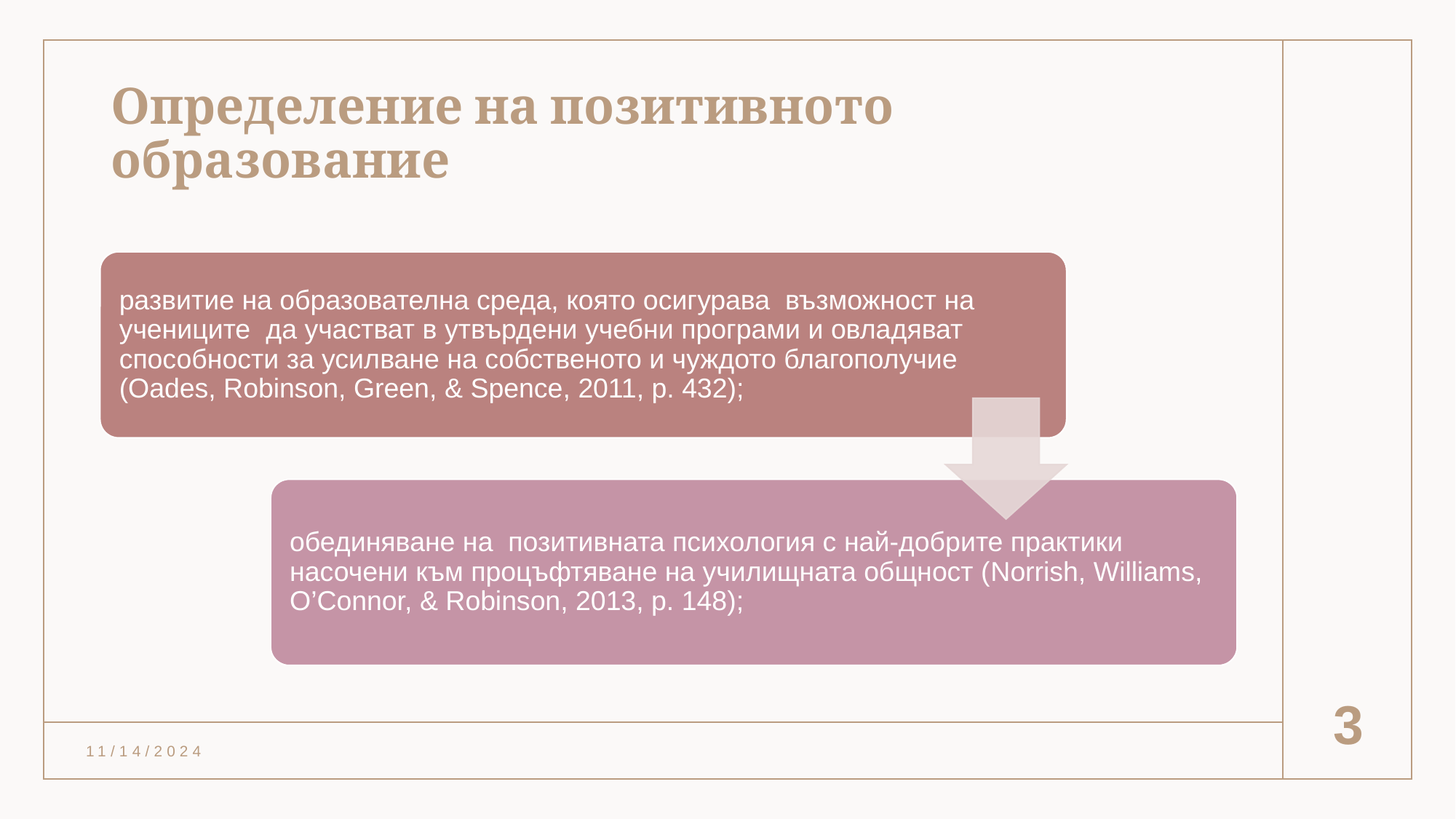

# Определение на позитивното образование
развитие на образователна среда, която осигурава  възможност на учениците  да участват в утвърдени учебни програми и овладяват  способности за усилване на собственото и чуждото благополучие (Oades, Robinson, Green, & Spence, 2011, p. 432);
обединяване на  позитивната психология с най-добрите практики насочени към процъфтяване на училищната общност (Norrish, Williams, O’Connor, & Robinson, 2013, p. 148);

3
11/14/2024